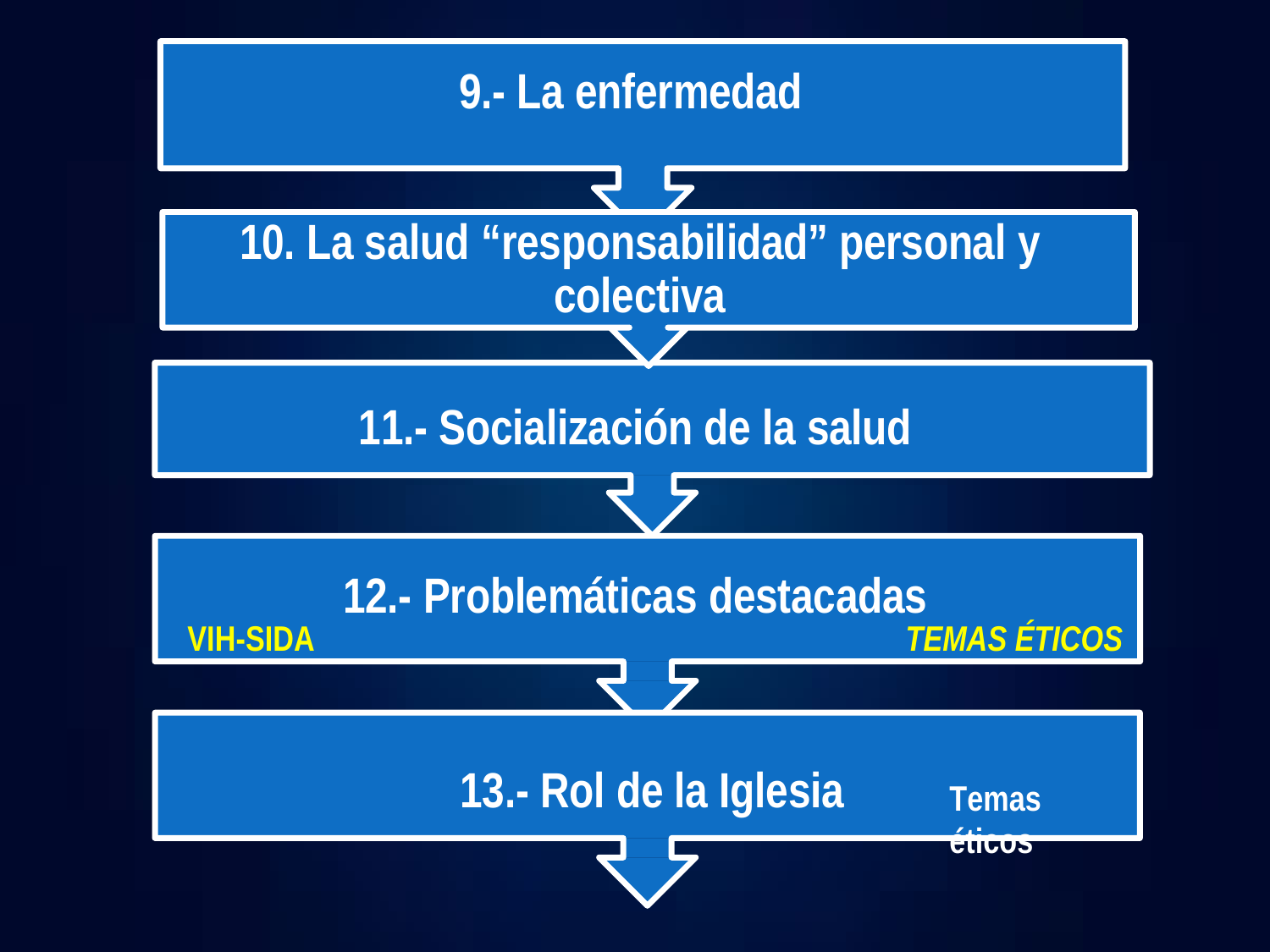

# 9.- La enfermedad

10. La salud “responsabilidad” personal y
colectiva

11.- Socialización de la salud

12.- Problemáticas destacadas
TEMAS ÉTICOS
VIH-SIDA

VIH-SIDA
13.- Rol de la Iglesia
Temas éticos